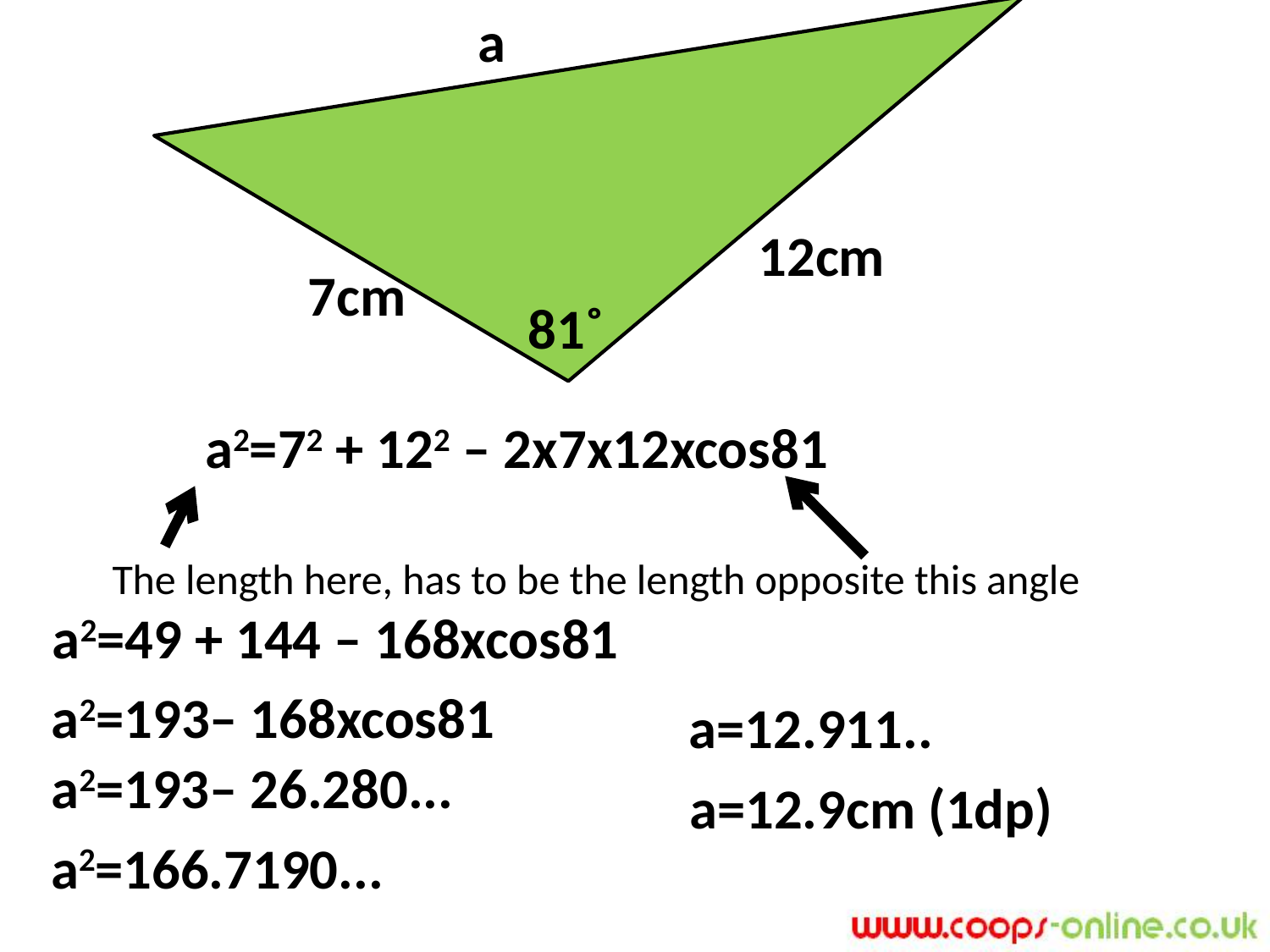

a

12cm
7cm
81˚
a2=72 + 122 – 2x7x12xcos81
The length here, has to be the length opposite this angle
a2=49 + 144 – 168xcos81
a2=193– 168xcos81
a=12.911..
a2=193– 26.280...
a=12.9cm (1dp)
a2=166.7190...